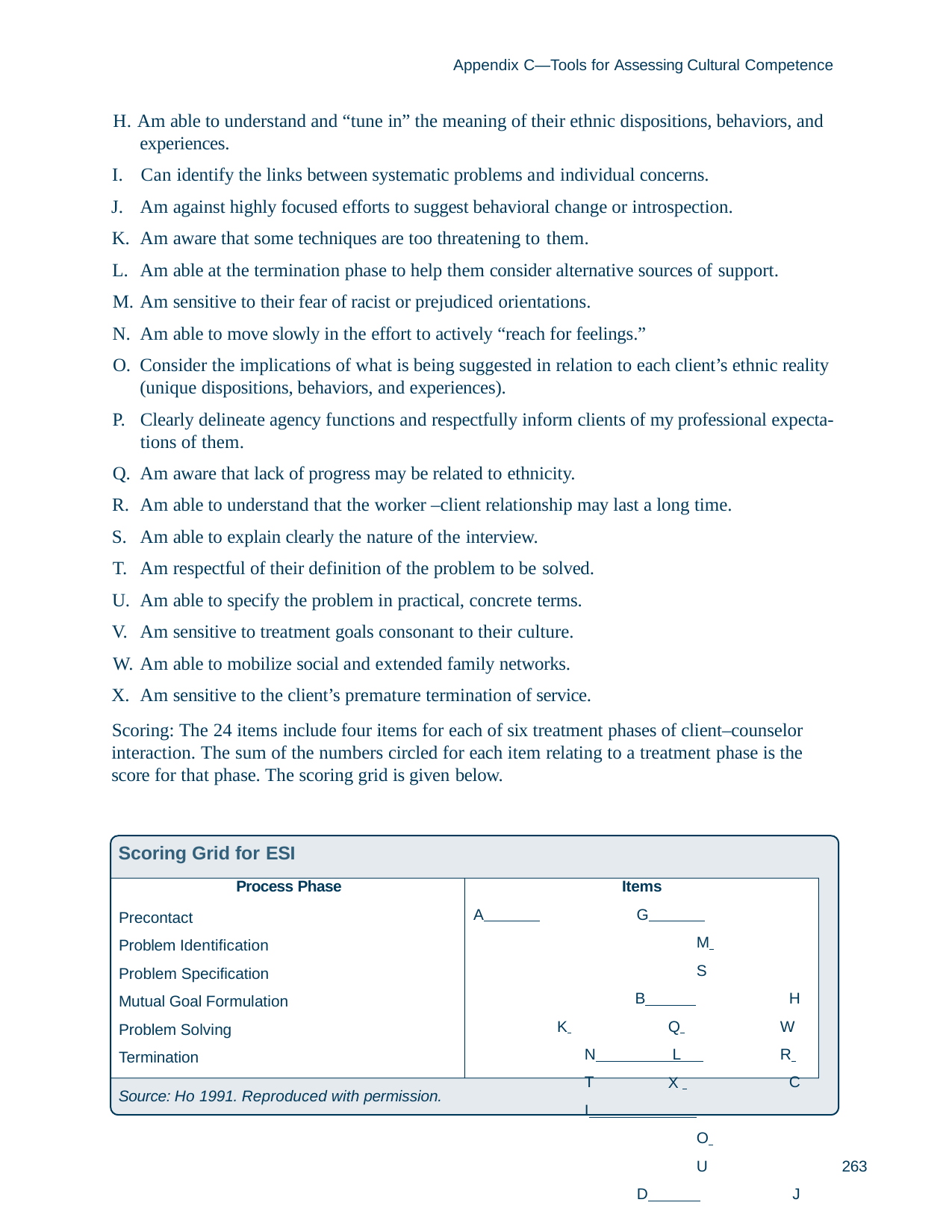

Appendix C—Tools for Assessing Cultural Competence

H. Am able to understand and “tune in” the meaning of their ethnic dispositions, behaviors, and  experiences.
Can identify the links between systematic problems and individual concerns.
Am against highly focused efforts to suggest behavioral change or introspection.
Am aware that some techniques are too threatening to them.
Am able at the termination phase to help them consider alternative sources of support.
Am sensitive to their fear of racist or prejudiced orientations.
Am able to move slowly in the effort to actively “reach for feelings.”
Consider the implications of what is being suggested in relation to each client’s ethnic reality  (unique dispositions, behaviors, and experiences).
Clearly delineate agency functions and respectfully inform clients of my professional expecta-  tions of them.
Am aware that lack of progress may be related to ethnicity.
Am able to understand that the worker –client relationship may last a long time.
Am able to explain clearly the nature of the interview.
Am respectful of their definition of the problem to be solved.
Am able to specify the problem in practical, concrete terms.
Am sensitive to treatment goals consonant to their culture.
Am able to mobilize social and extended family networks.
Am sensitive to the client’s premature termination of service.
Scoring: The 24 items include four items for each of six treatment phases of client–counselor  interaction. The sum of the numbers circled for each item relating to a treatment phase is the  score for that phase. The scoring grid is given below.

Scoring Grid for ESI
Items
A 	G 			M 		S 	 B 	H 			N 		T 	 C 	I 			O 		U 	 D 	J 			P 		V 	 E
F
Process Phase

Precontact
Problem Identification  Problem Specification  Mutual Goal Formulation  Problem Solving  Termination
K 	Q 	W 	 L 	R 	X
Source: Ho 1991. Reproduced with permission.
263